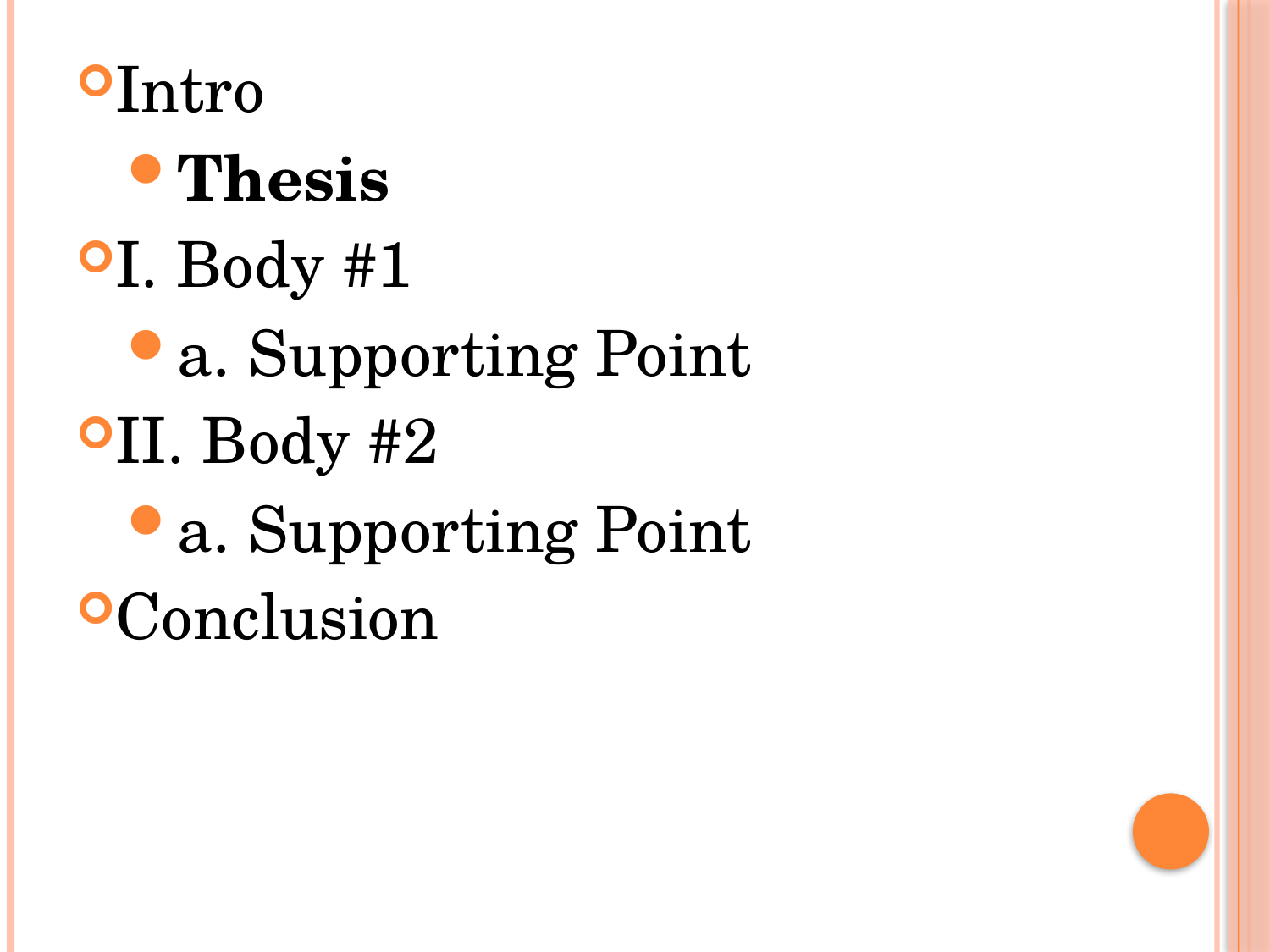

#
Intro
Thesis
I. Body #1
a. Supporting Point
II. Body #2
a. Supporting Point
Conclusion